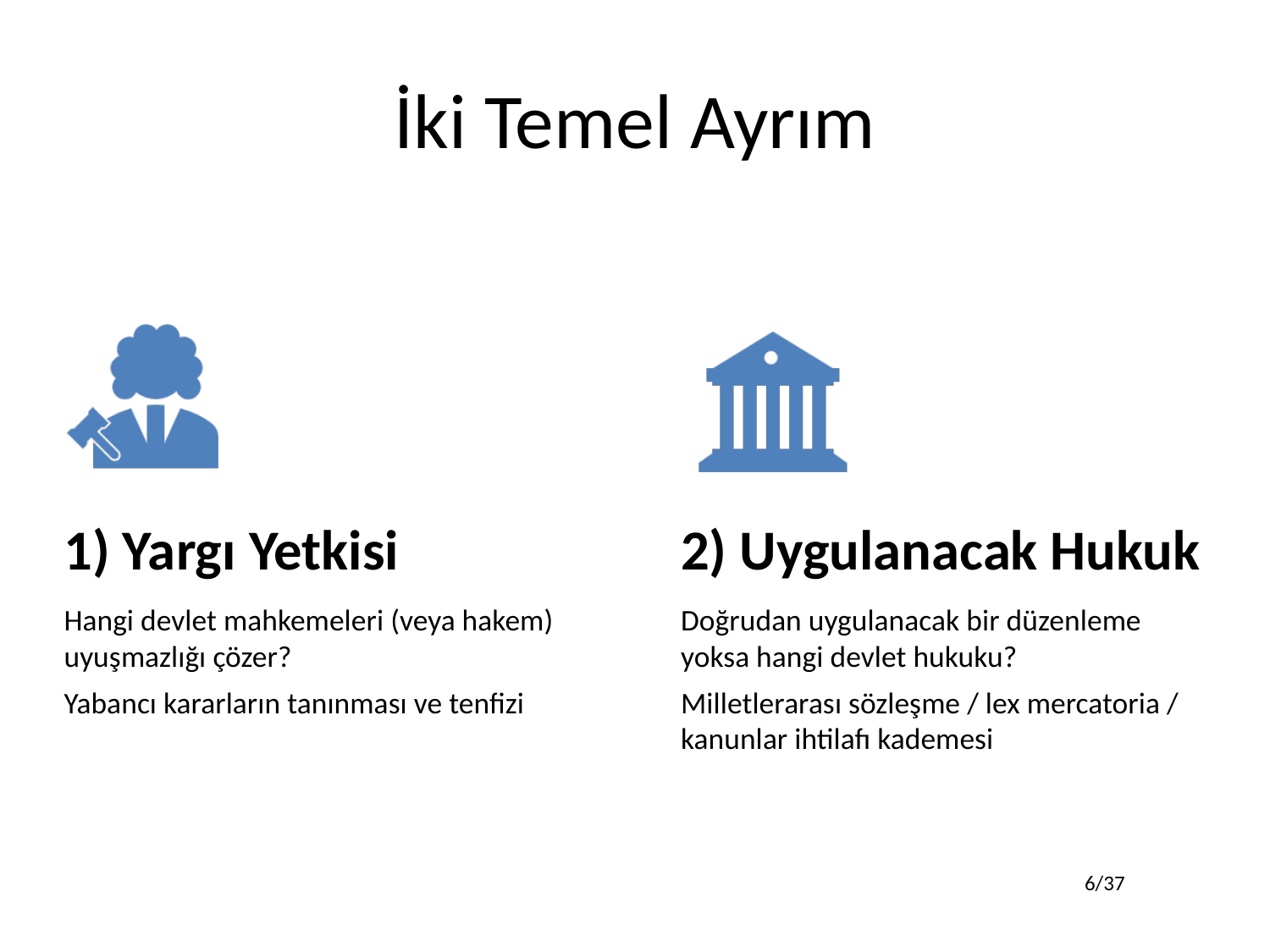

# İki Temel Ayrım
1) Yargı Yetkisi
Hangi devlet mahkemeleri (veya hakem) uyuşmazlığı çözer?
Yabancı kararların tanınması ve tenfizi
2) Uygulanacak Hukuk
Doğrudan uygulanacak bir düzenleme yoksa hangi devlet hukuku?
Milletlerarası sözleşme / lex mercatoria / kanunlar ihtilafı kademesi
6/37